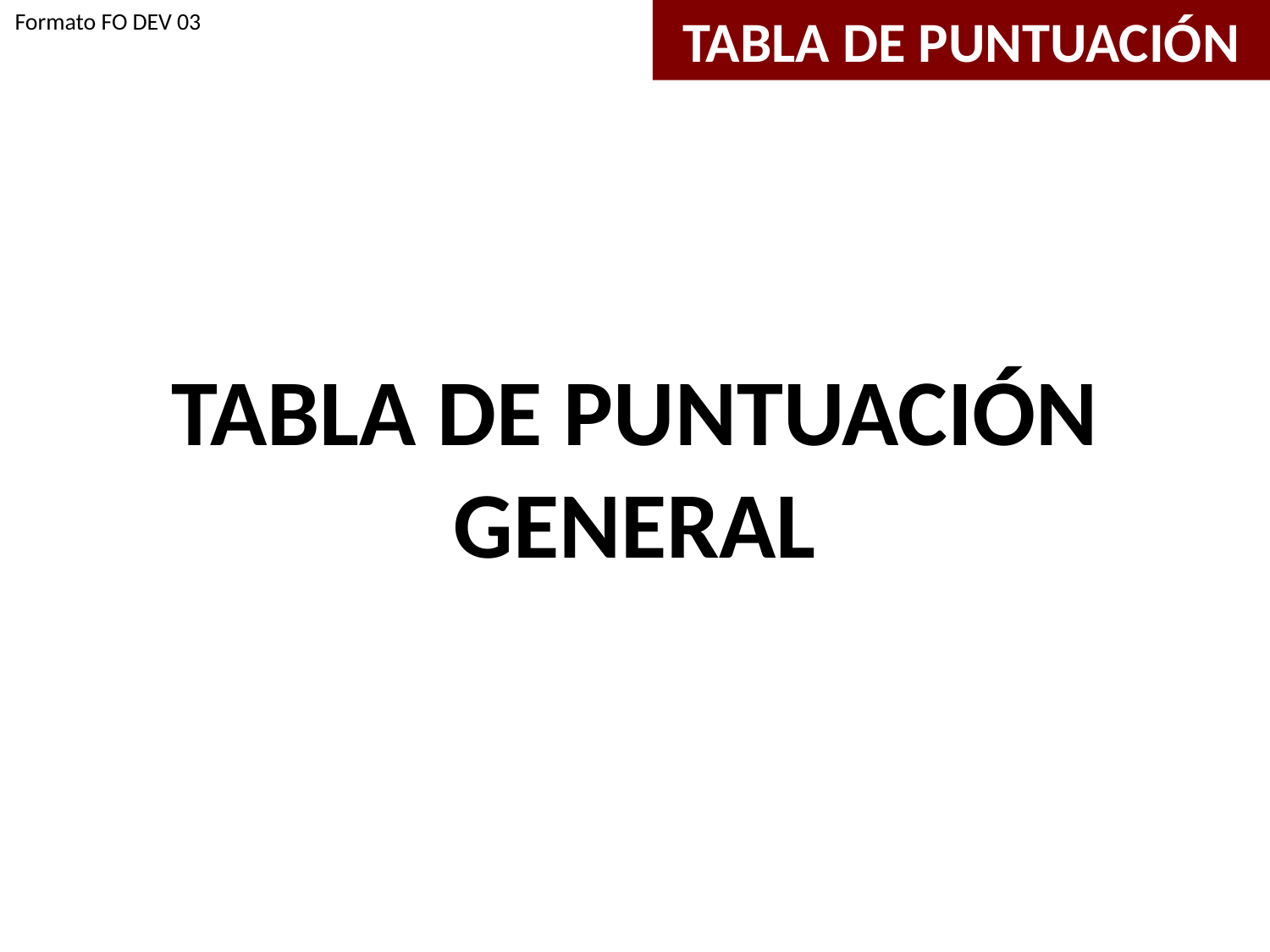

Formato FO DEV 03
TABLA DE PUNTUACIÓN
TABLA DE PUNTUACIÓN
GENERAL